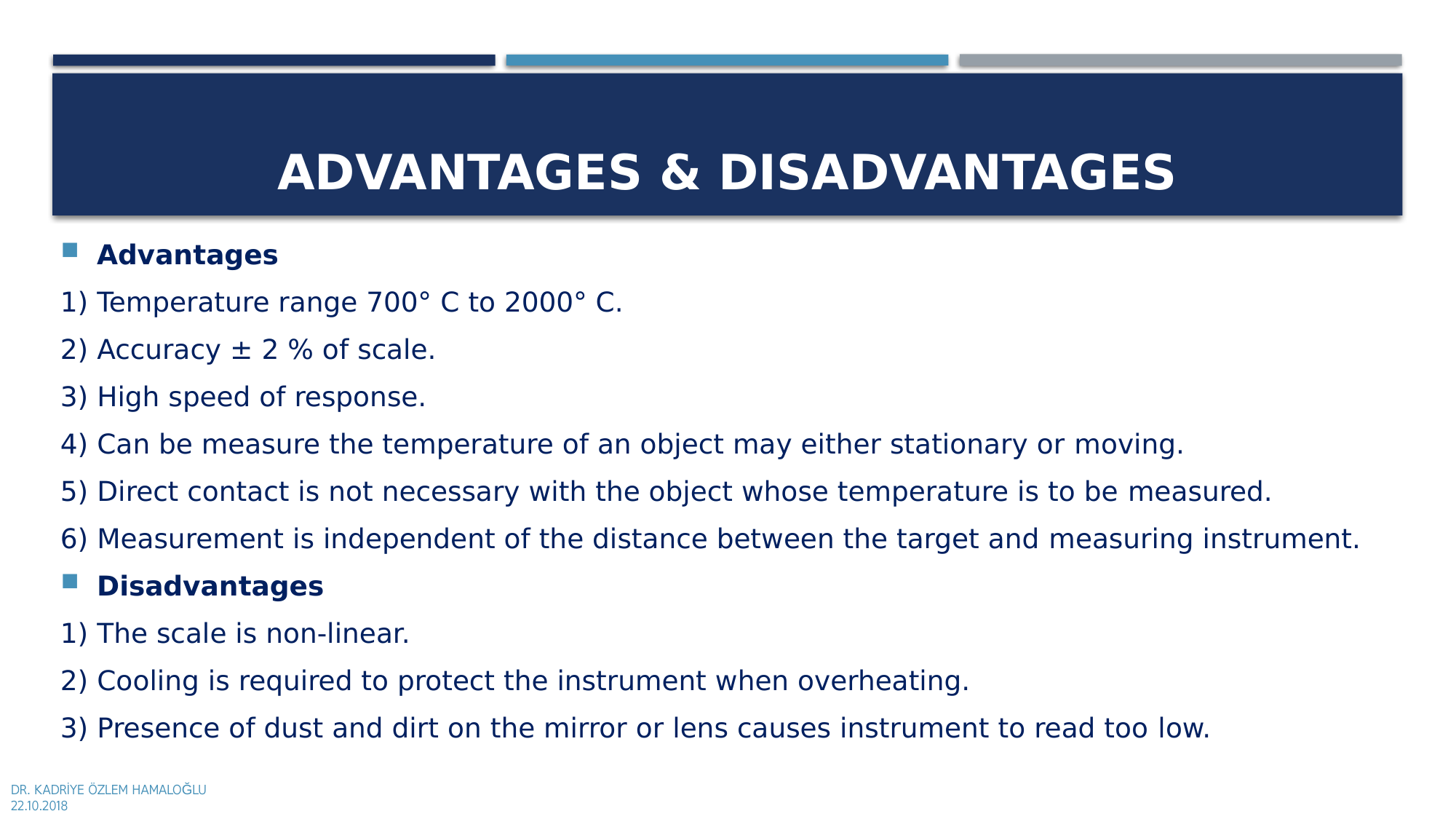

# ADVANTAGES & DISADVANTAGES
Advantages
1) Temperature range 700° C to 2000° C.
2) Accuracy ± 2 % of scale.
3) High speed of response.
4) Can be measure the temperature of an object may either stationary or moving.
5) Direct contact is not necessary with the object whose temperature is to be measured.
6) Measurement is independent of the distance between the target and measuring instrument.
Disadvantages
1) The scale is non-linear.
2) Cooling is required to protect the instrument when overheating.
3) Presence of dust and dirt on the mirror or lens causes instrument to read too low.
DR. KADRİYE ÖZLEM HAMALOĞLU
22.10.2018